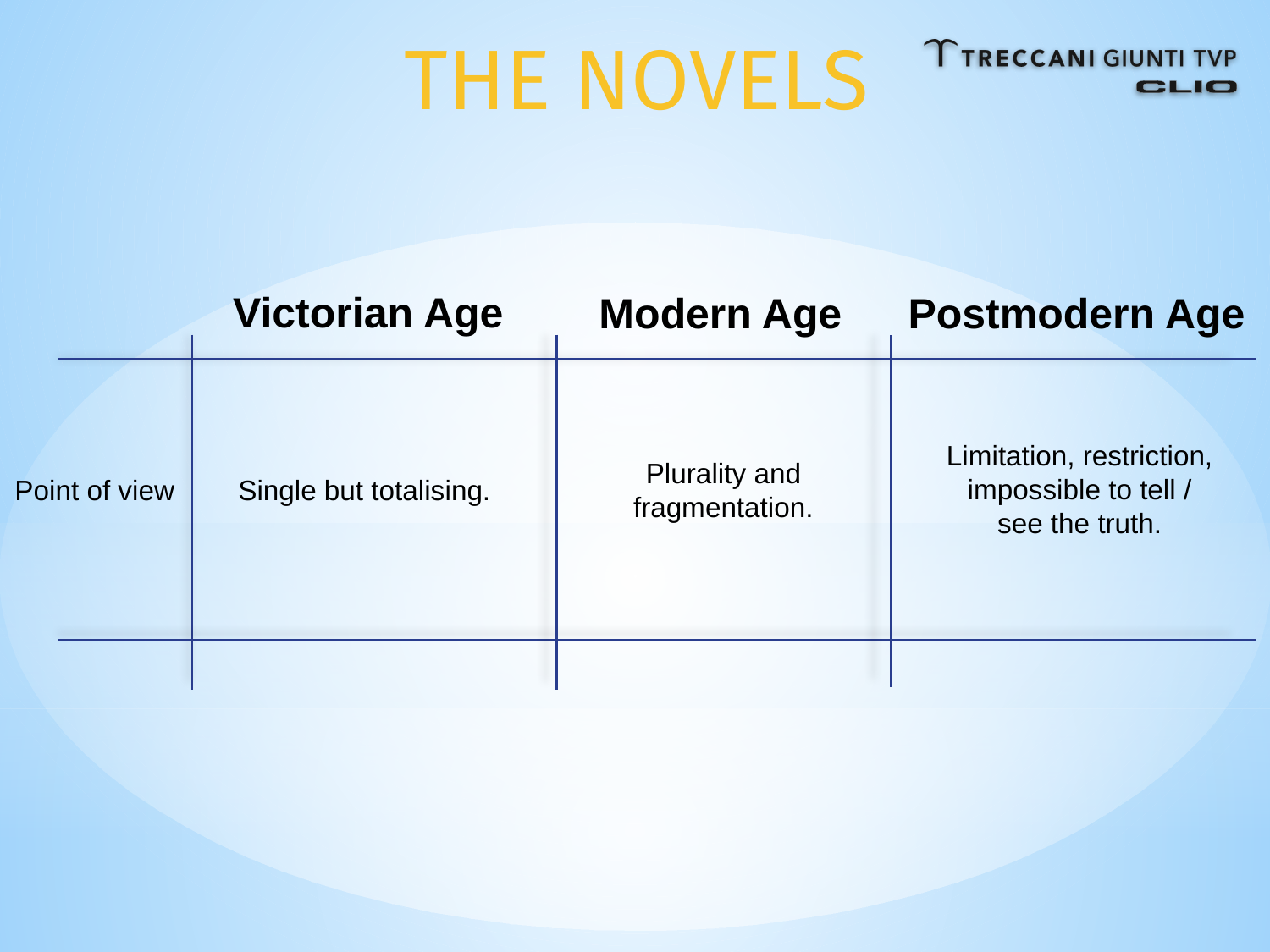

THE NOVELS
Victorian Age
Modern Age
Postmodern Age
Limitation, restriction, impossible to tell / see the truth.
Plurality and fragmentation.
Point of view
Single but totalising.